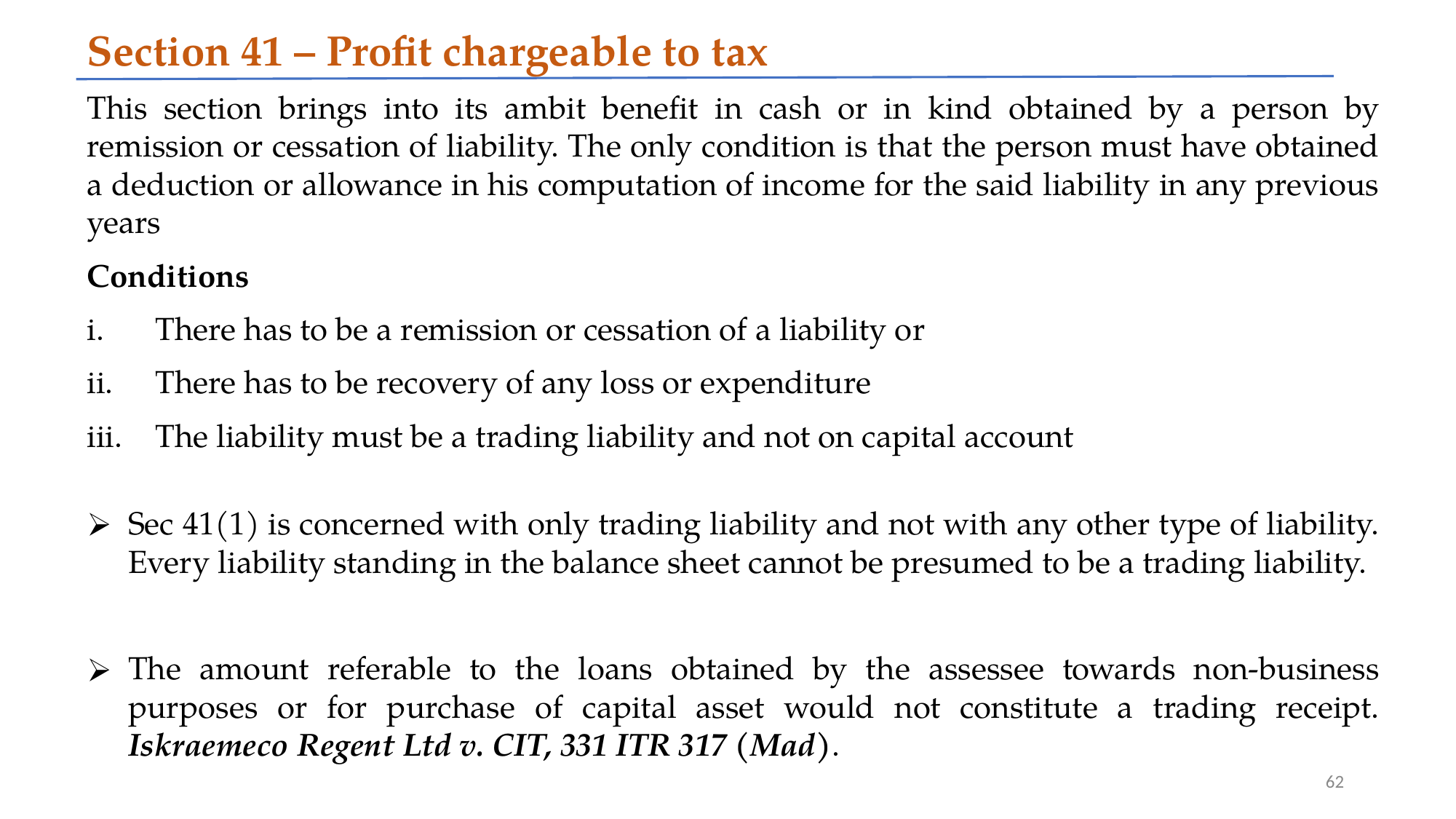

# Section 41 – Profit chargeable to tax
This section brings into its ambit benefit in cash or in kind obtained by a person by remission or cessation of liability. The only condition is that the person must have obtained a deduction or allowance in his computation of income for the said liability in any previous years
Conditions
There has to be a remission or cessation of a liability or
There has to be recovery of any loss or expenditure
The liability must be a trading liability and not on capital account

Sec 41(1) is concerned with only trading liability and not with any other type of liability. Every liability standing in the balance sheet cannot be presumed to be a trading liability.

The amount referable to the loans obtained by the assessee towards non-business purposes or for purchase of capital asset would not constitute a trading receipt. Iskraemeco Regent Ltd v. CIT, 331 ITR 317 (Mad).

62